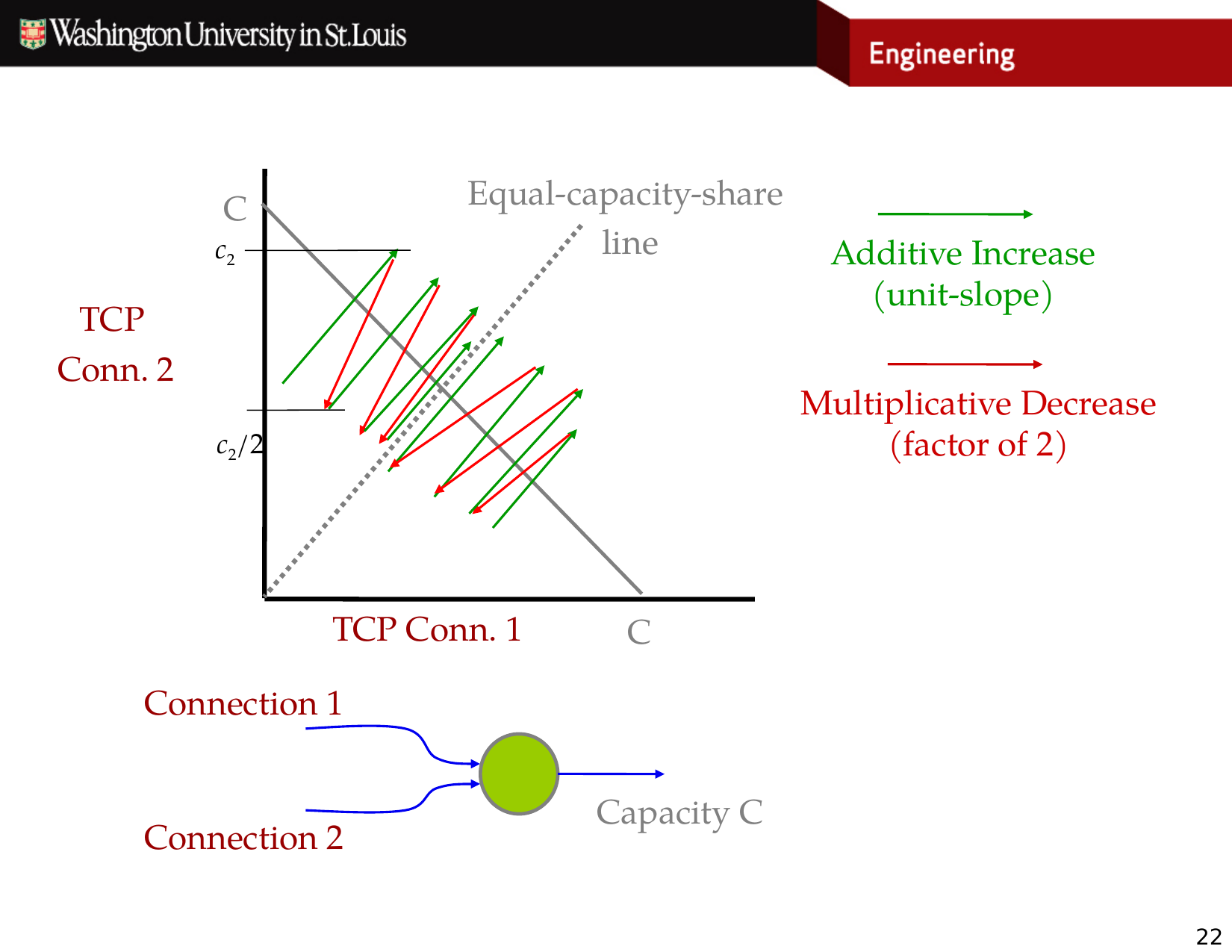

Equal-capacity-share
line

C

c2
Additive Increase
(unit-slope)‏

TCP
Conn. 2

Multiplicative Decrease
(factor of 2)‏

c2/2

TCP Conn. 1
C
Connection 1

Capacity C

Connection 2
22